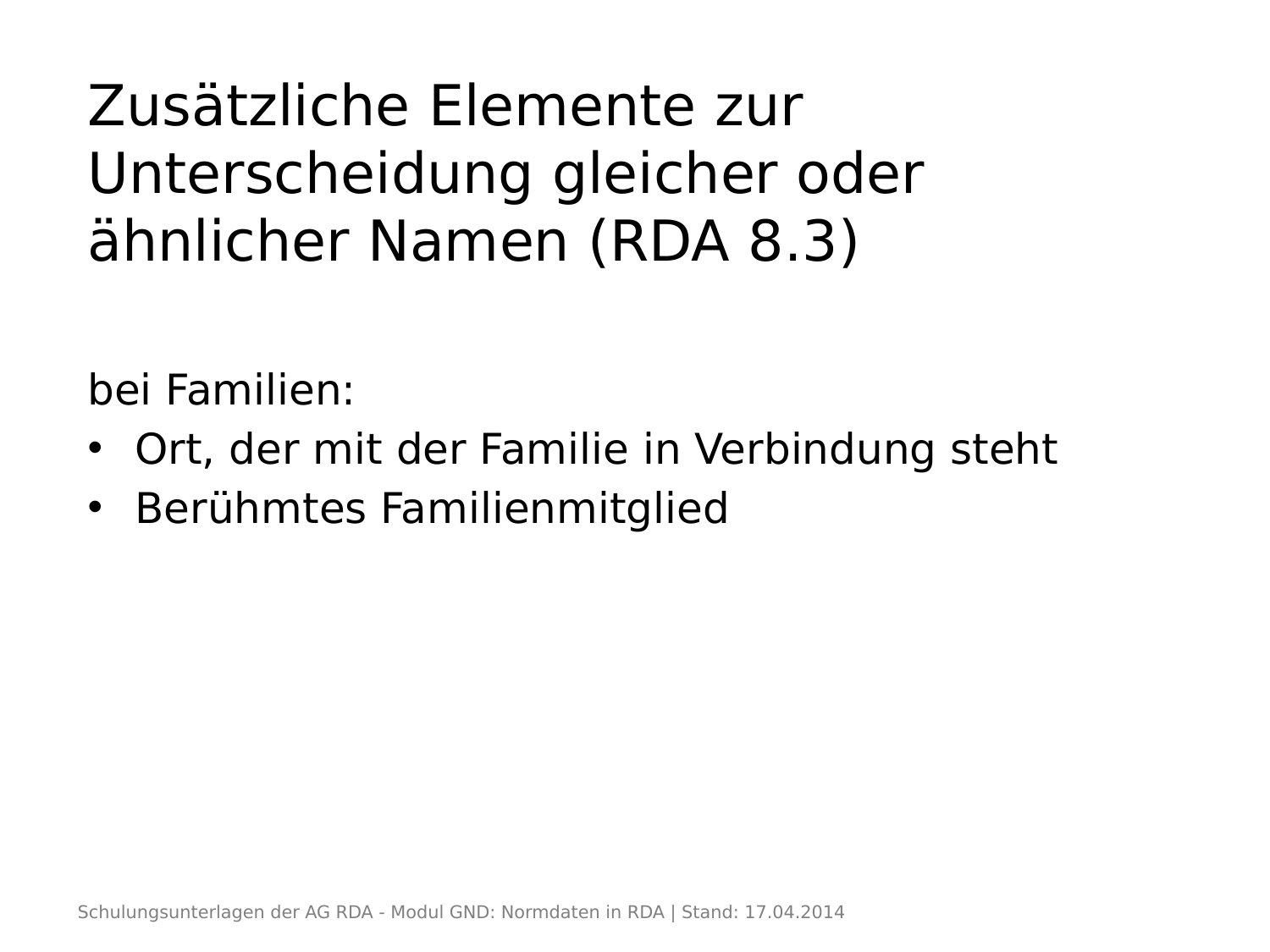

# Zusätzliche Elemente zur Unterscheidung gleicher oder ähnlicher Namen (RDA 8.3)
bei Familien:
Ort, der mit der Familie in Verbindung steht
Berühmtes Familienmitglied
Schulungsunterlagen der AG RDA - Modul GND: Normdaten in RDA | Stand: 17.04.2014